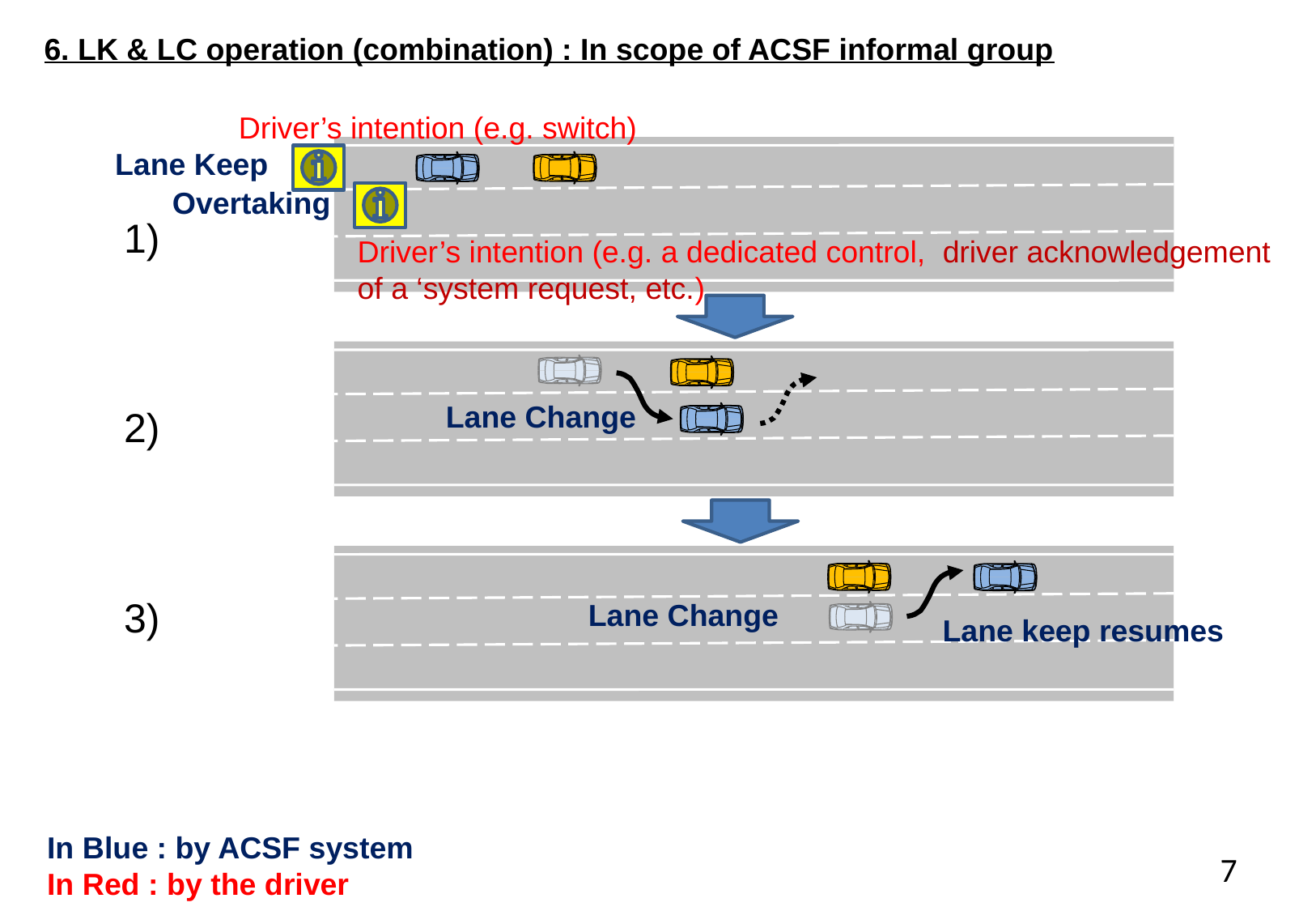

6. LK & LC operation (combination) : In scope of ACSF informal group
Driver’s intention (e.g. switch)

Lane Keep

Overtaking

1)
Driver’s intention (e.g. a dedicated control,  driver acknowledgement of a ‘system request, etc.)

Lane Change
2)

3)
Lane Change

Lane keep resumes
In Blue : by ACSF system
In Red : by the driver
7